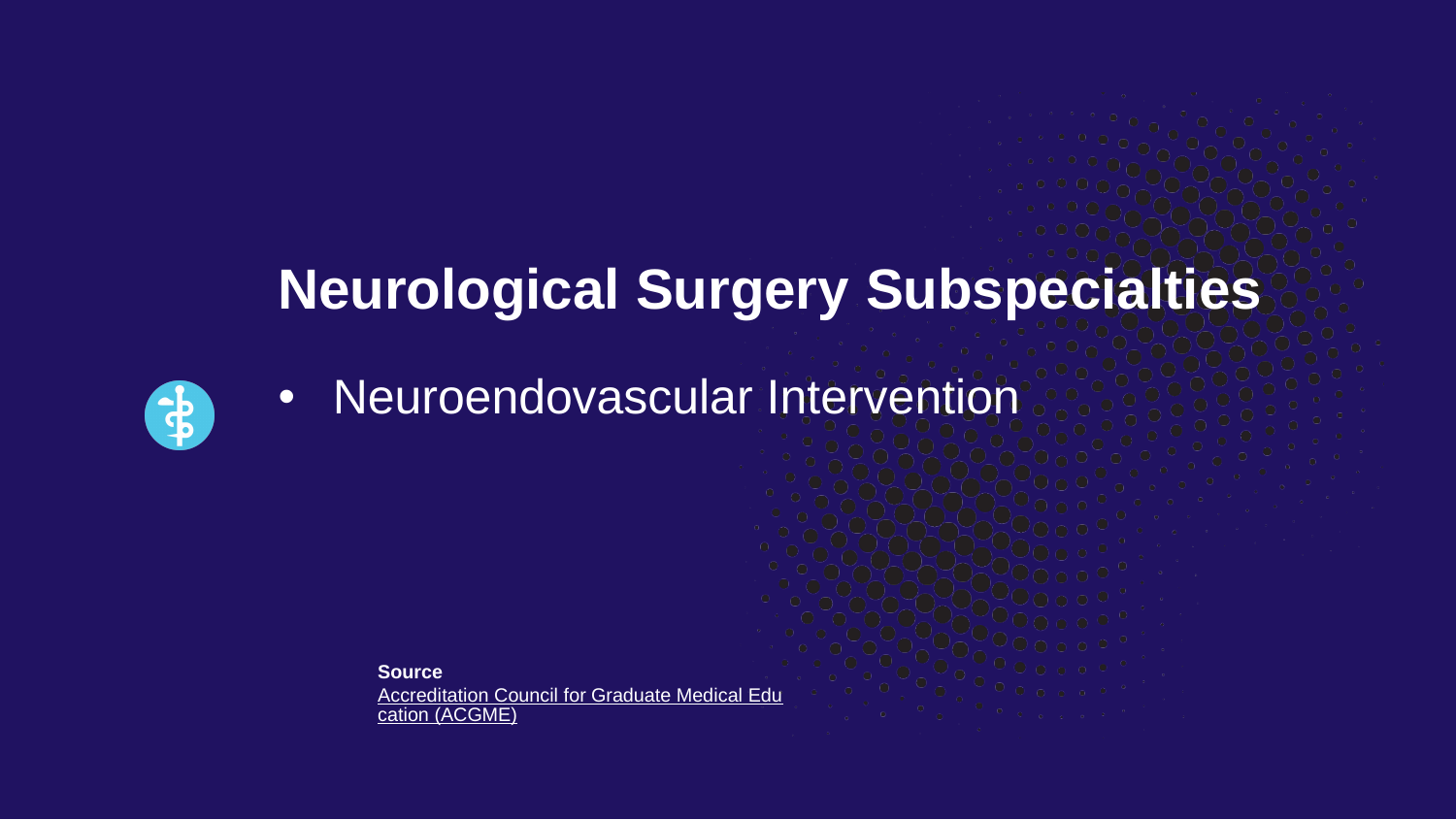

​Neurological Surgery Subspecialties
Neuroendovascular Intervention
Source​
Accreditation Council for Graduate Medical Education (ACGME)